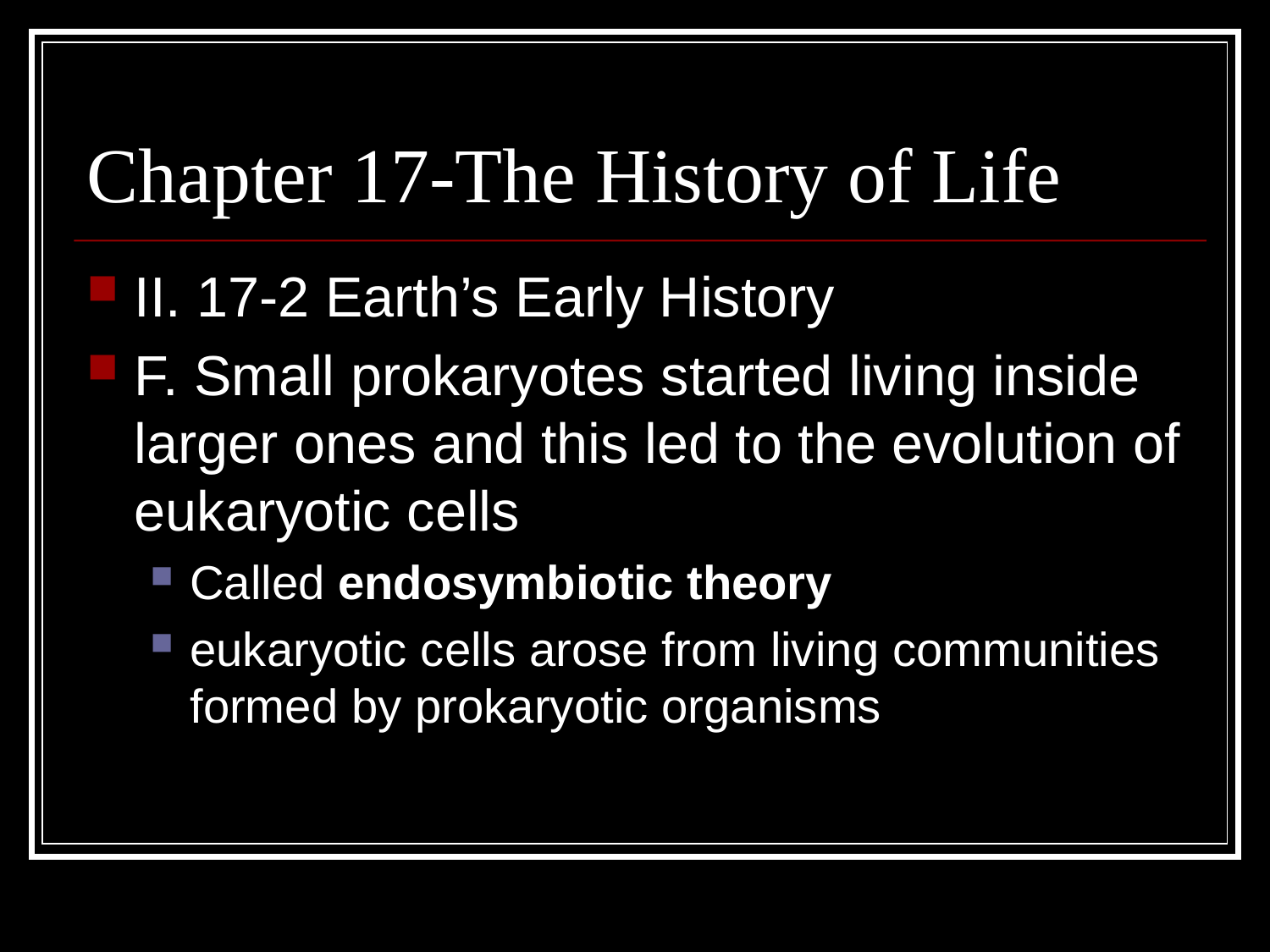

# Chapter 17-The History of Life
II. 17-2 Earth’s Early History
F. Small prokaryotes started living inside larger ones and this led to the evolution of eukaryotic cells
Called endosymbiotic theory
eukaryotic cells arose from living communities formed by prokaryotic organisms